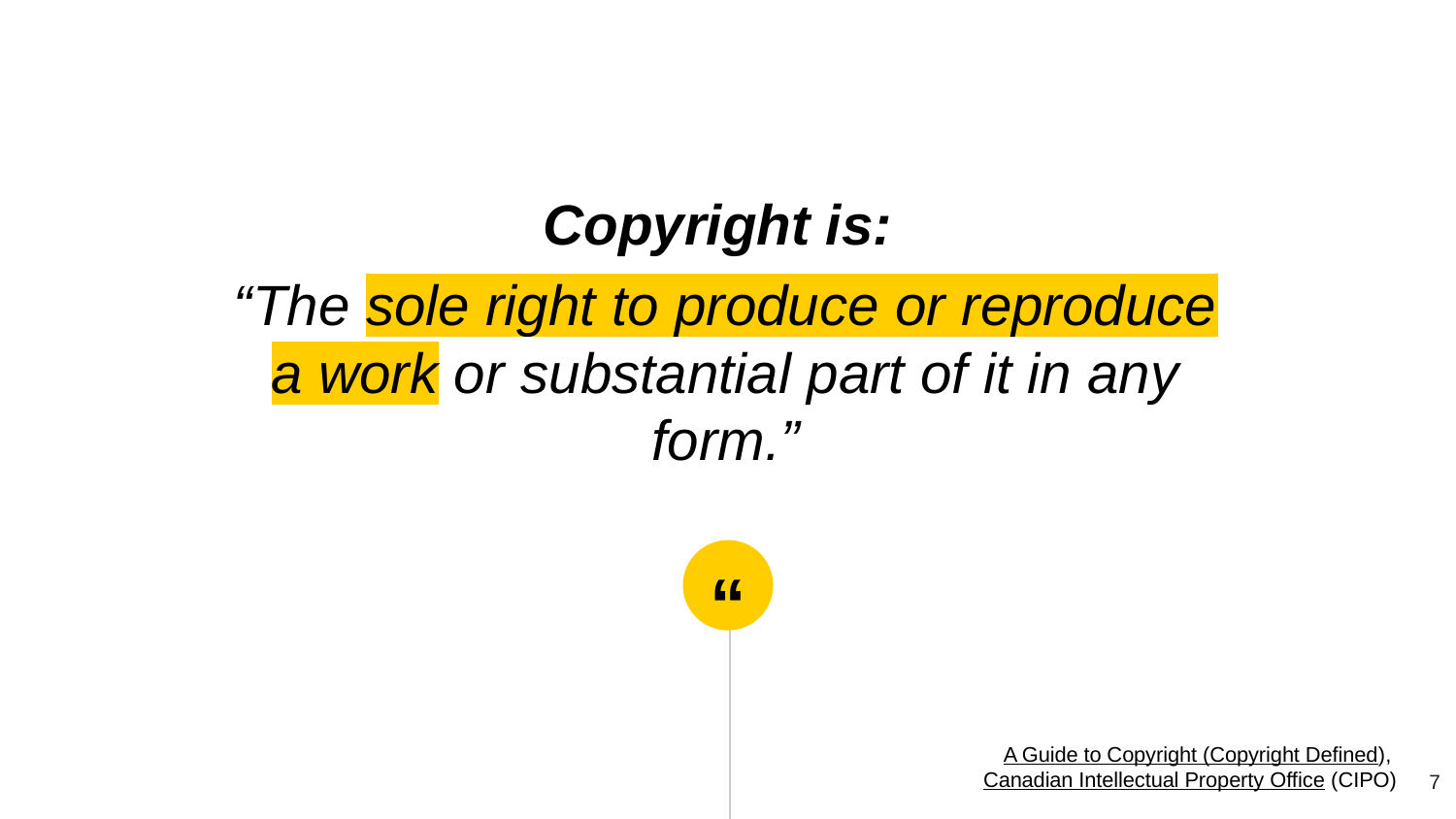

Copyright is:
“The sole right to produce or reproduce a work or substantial part of it in any form.”
A Guide to Copyright (Copyright Defined),
Canadian Intellectual Property Office (CIPO)
7